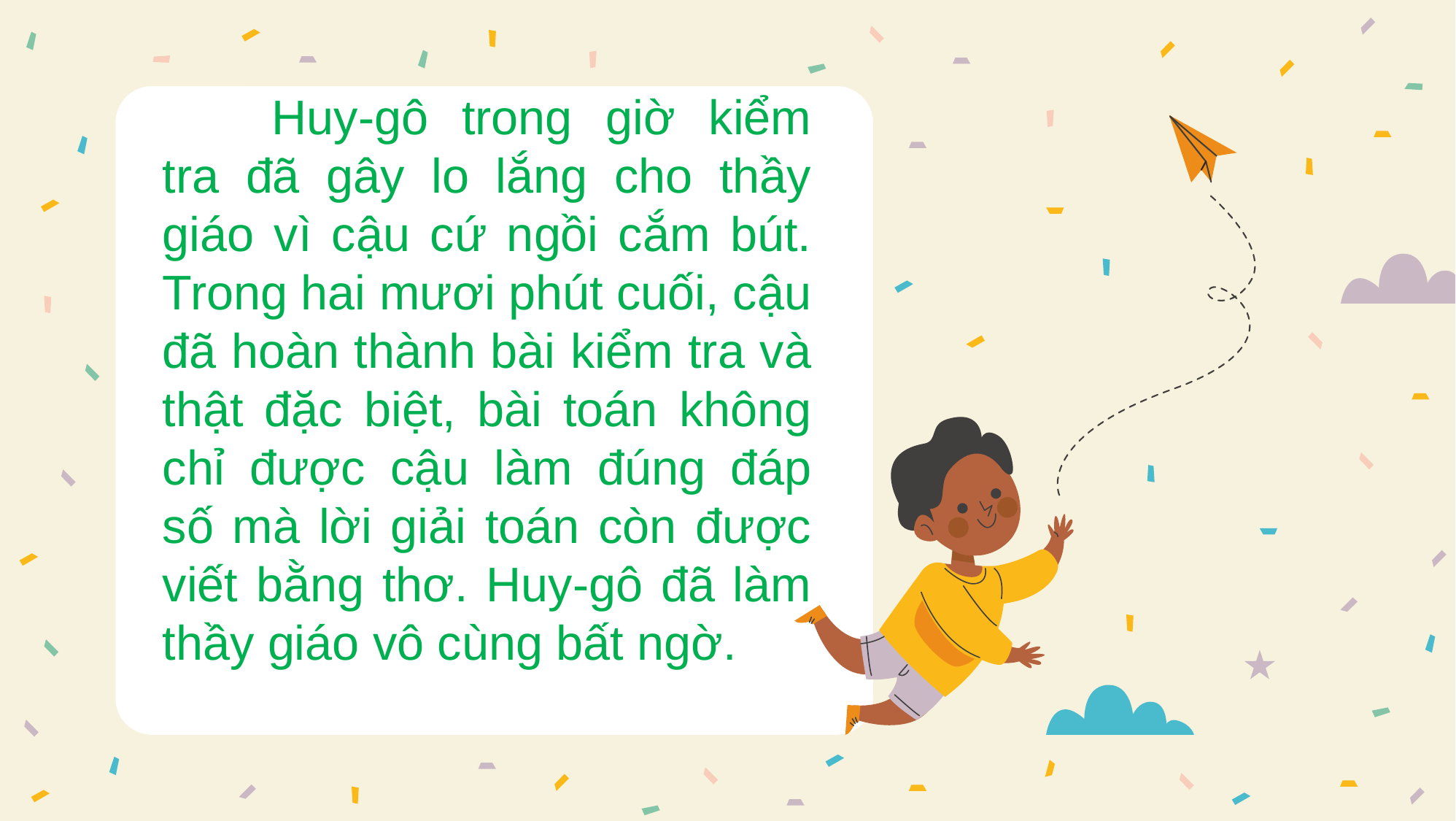

Huy-gô trong giờ kiểm tra đã gây lo lắng cho thầy giáo vì cậu cứ ngồi cắm bút. Trong hai mươi phút cuối, cậu đã hoàn thành bài kiểm tra và thật đặc biệt, bài toán không chỉ được cậu làm đúng đáp số mà lời giải toán còn được viết bằng thơ. Huy-gô đã làm thầy giáo vô cùng bất ngờ.